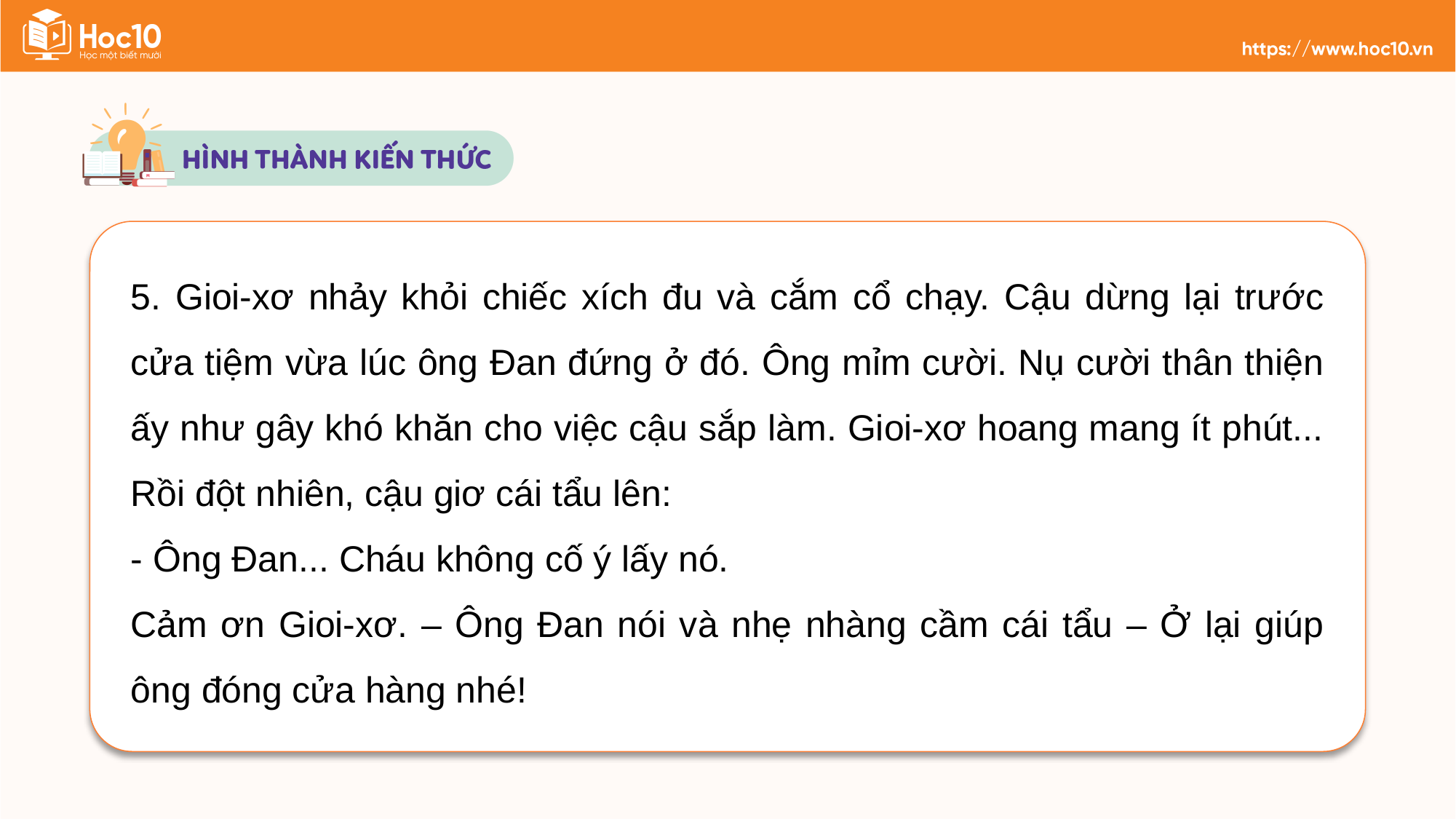

5. Gioi-xơ nhảy khỏi chiếc xích đu và cắm cổ chạy. Cậu dừng lại trước cửa tiệm vừa lúc ông Đan đứng ở đó. Ông mỉm cười. Nụ cười thân thiện ấy như gây khó khăn cho việc cậu sắp làm. Gioi-xơ hoang mang ít phút... Rồi đột nhiên, cậu giơ cái tẩu lên:
- Ông Đan... Cháu không cố ý lấy nó.
Cảm ơn Gioi-xơ. – Ông Đan nói và nhẹ nhàng cầm cái tẩu – Ở lại giúp ông đóng cửa hàng nhé!